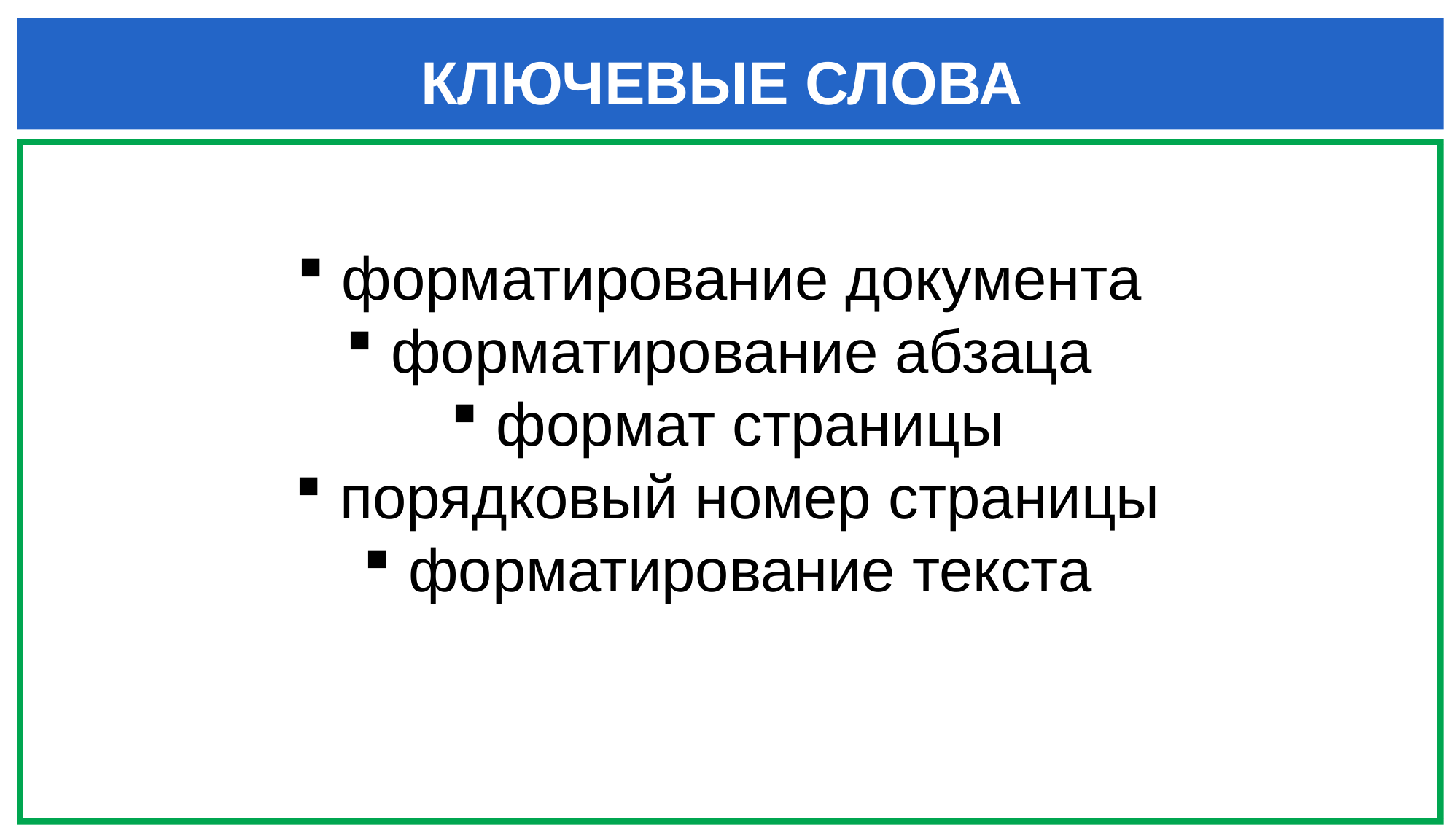

# КЛЮЧЕВЫЕ СЛОВА
 форматирование документа
 форматирование абзаца
 формат страницы
 порядковый номер страницы
 форматирование текста